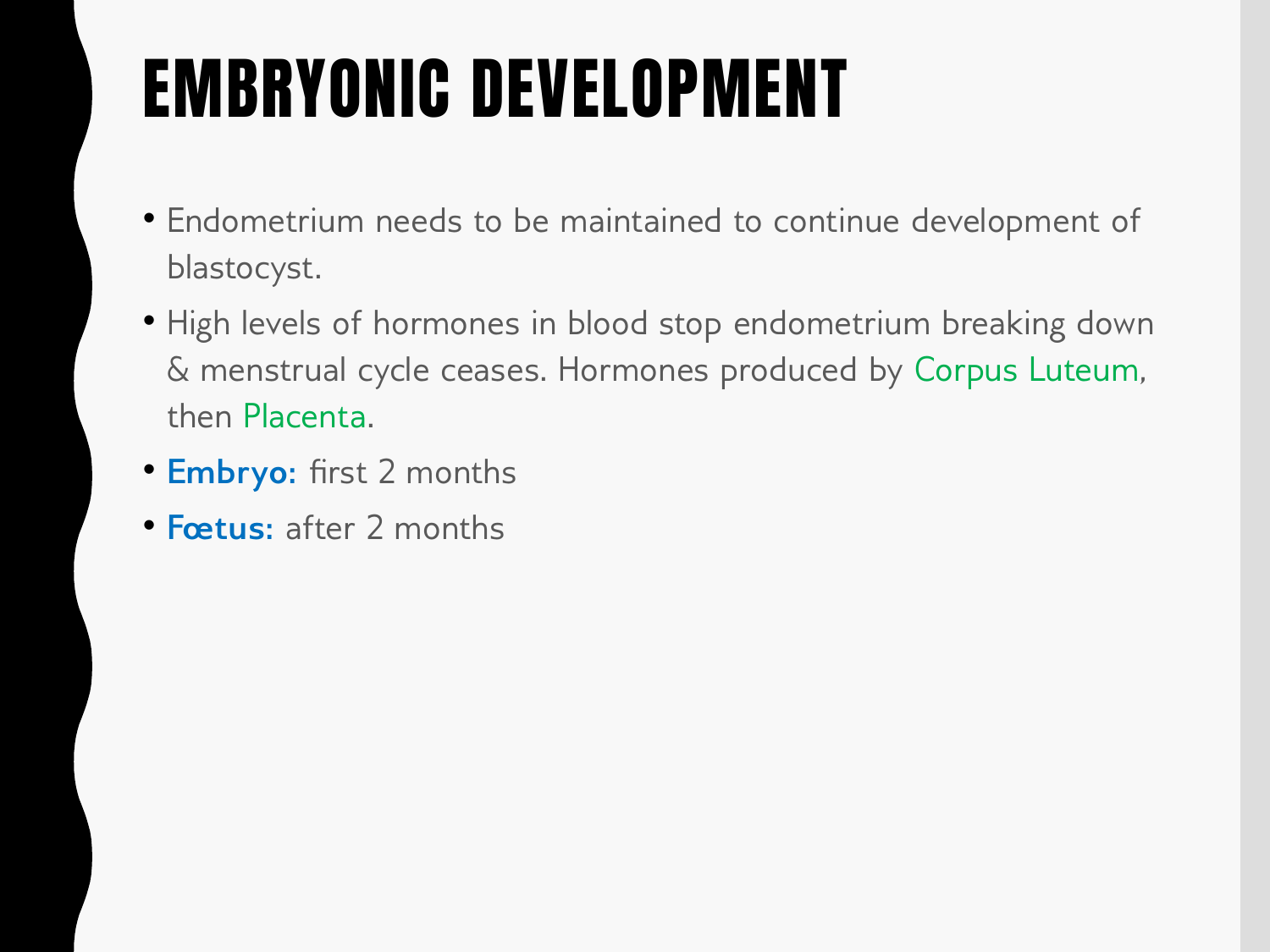

# Embryonic Development
Endometrium needs to be maintained to continue development of blastocyst.
High levels of hormones in blood stop endometrium breaking down & menstrual cycle ceases. Hormones produced by Corpus Luteum, then Placenta.
Embryo: first 2 months
Foetus: after 2 months